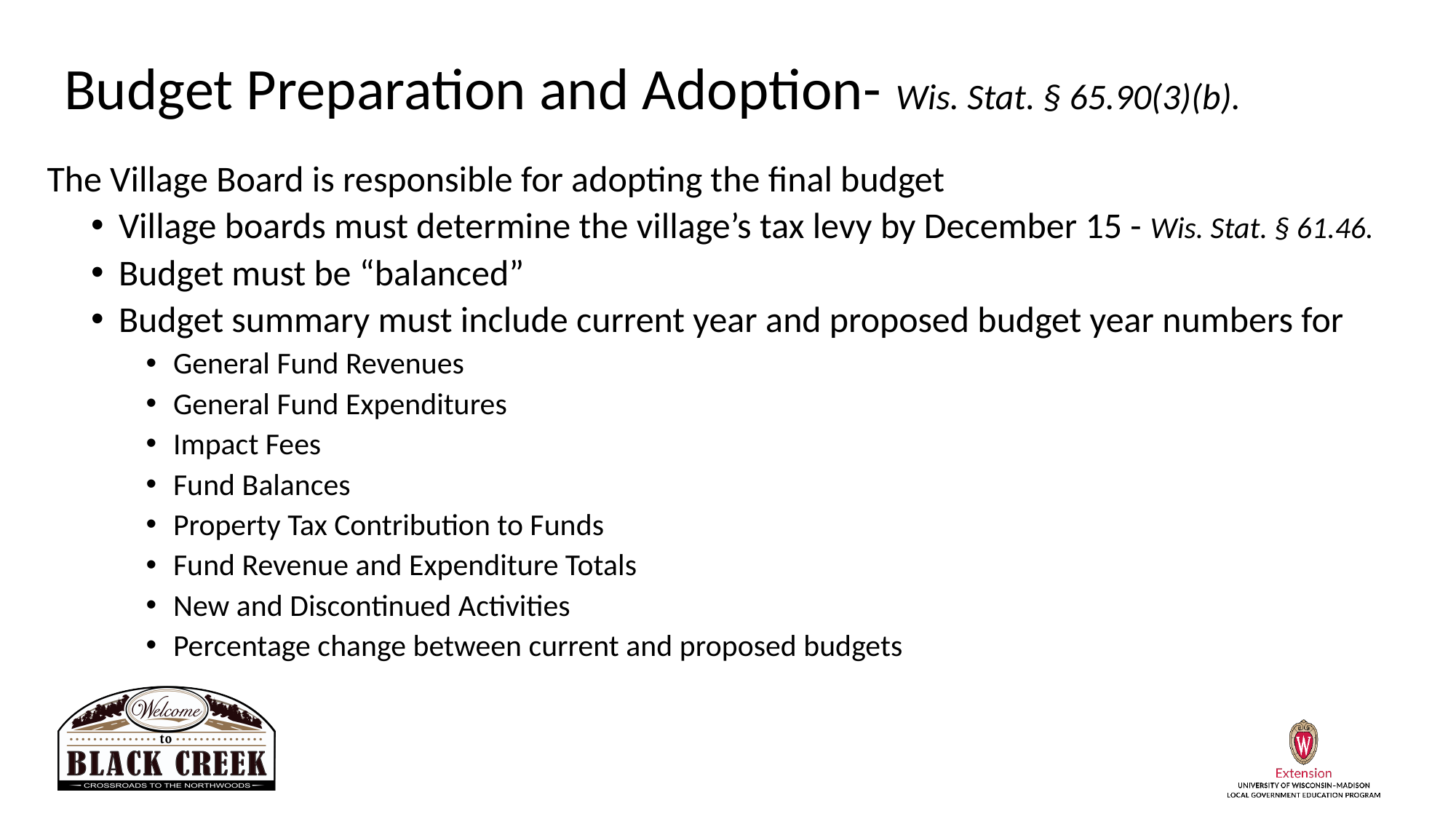

# Budget Preparation and Adoption- Wis. Stat. § 65.90(3)(b).
The Village Board is responsible for adopting the final budget
Village boards must determine the village’s tax levy by December 15 - Wis. Stat. § 61.46.
Budget must be “balanced”
Budget summary must include current year and proposed budget year numbers for
General Fund Revenues
General Fund Expenditures
Impact Fees
Fund Balances
Property Tax Contribution to Funds
Fund Revenue and Expenditure Totals
New and Discontinued Activities
Percentage change between current and proposed budgets